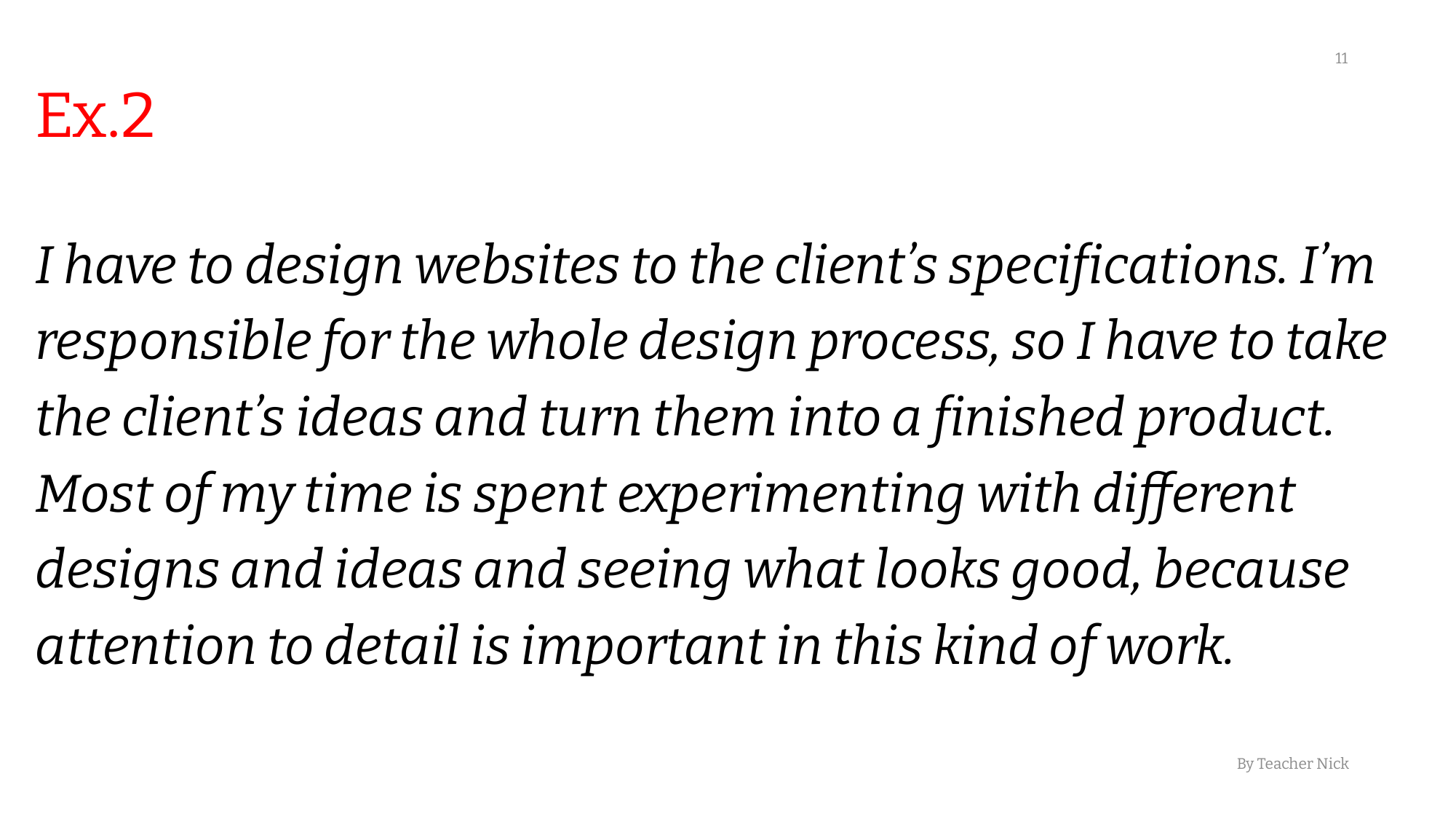

11
Ex.2

I have to design websites to the client’s specifications. I’m responsible for the whole design process, so I have to take the client’s ideas and turn them into a finished product. Most of my time is spent experimenting with different designs and ideas and seeing what looks good, because attention to detail is important in this kind of work.

By Teacher Nick